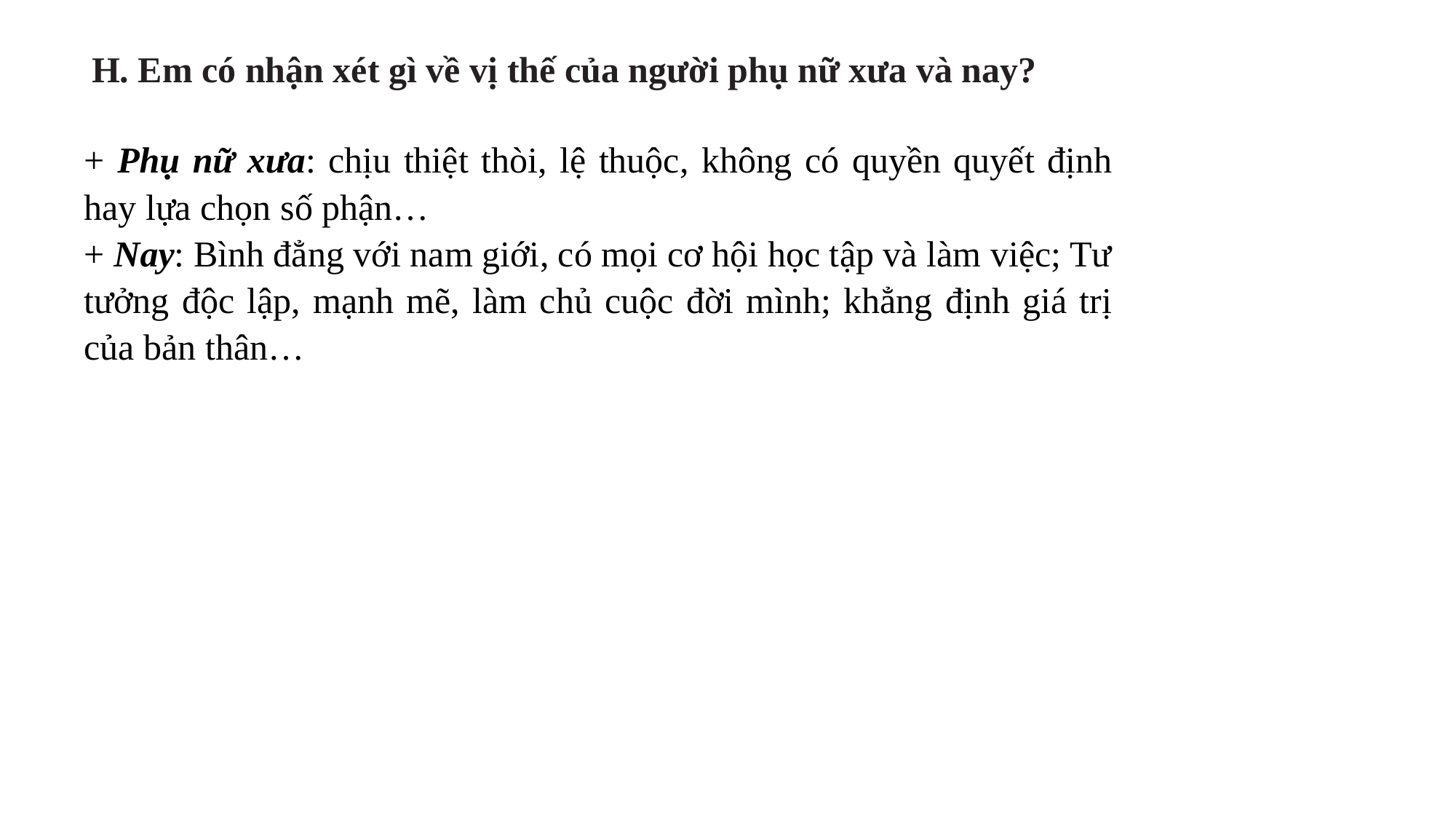

H. Em có nhận xét gì về vị thế của người phụ nữ xưa và nay?
+ Phụ nữ xưa: chịu thiệt thòi, lệ thuộc, không có quyền quyết định hay lựa chọn số phận…
+ Nay: Bình đẳng với nam giới, có mọi cơ hội học tập và làm việc; Tư tưởng độc lập, mạnh mẽ, làm chủ cuộc đời mình; khẳng định giá trị của bản thân…